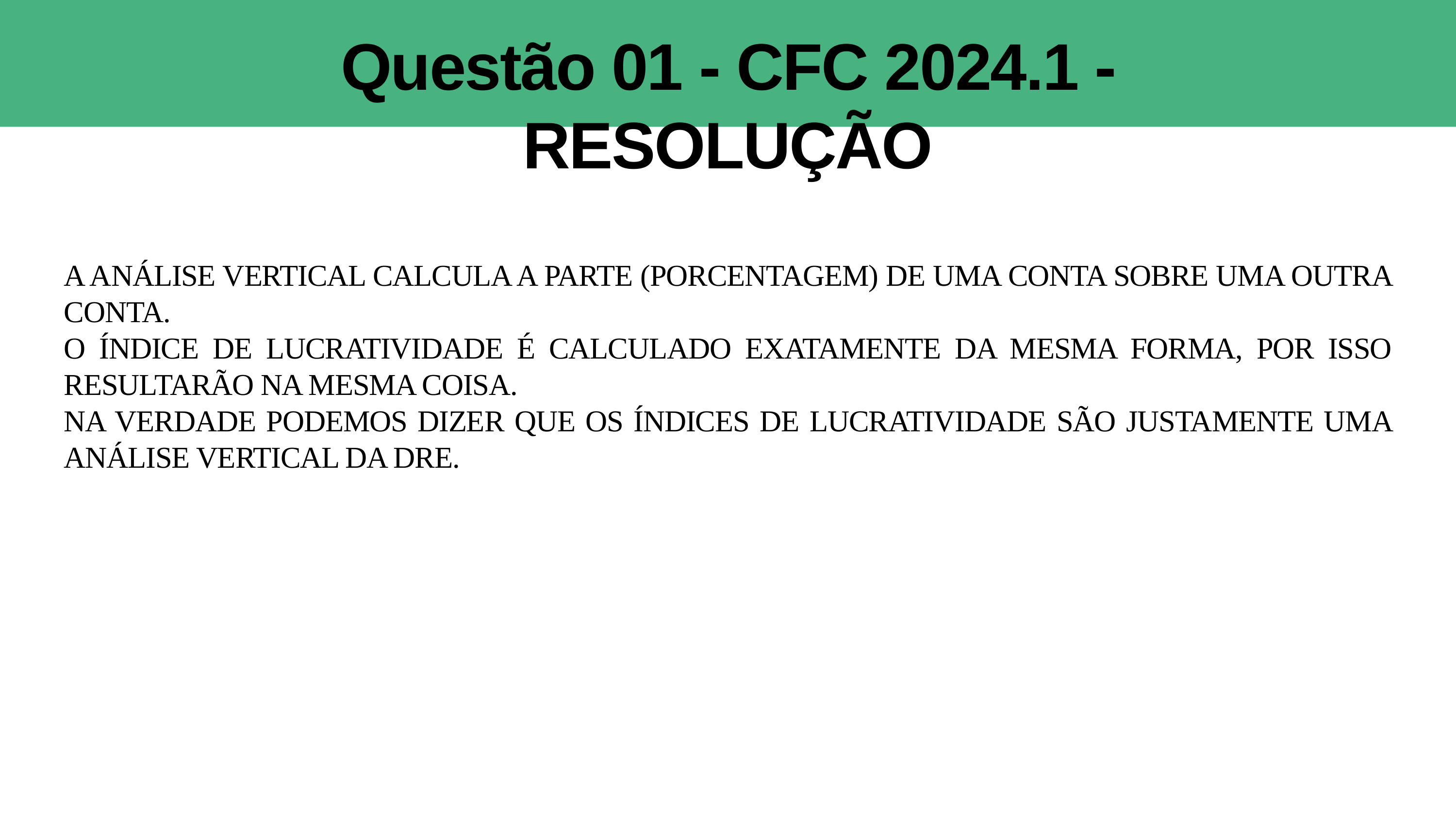

Questão 01 - CFC 2024.1 - RESOLUÇÃO
A ANÁLISE VERTICAL CALCULA A PARTE (PORCENTAGEM) DE UMA CONTA SOBRE UMA OUTRA CONTA.
O ÍNDICE DE LUCRATIVIDADE É CALCULADO EXATAMENTE DA MESMA FORMA, POR ISSO RESULTARÃO NA MESMA COISA.
NA VERDADE PODEMOS DIZER QUE OS ÍNDICES DE LUCRATIVIDADE SÃO JUSTAMENTE UMA ANÁLISE VERTICAL DA DRE.